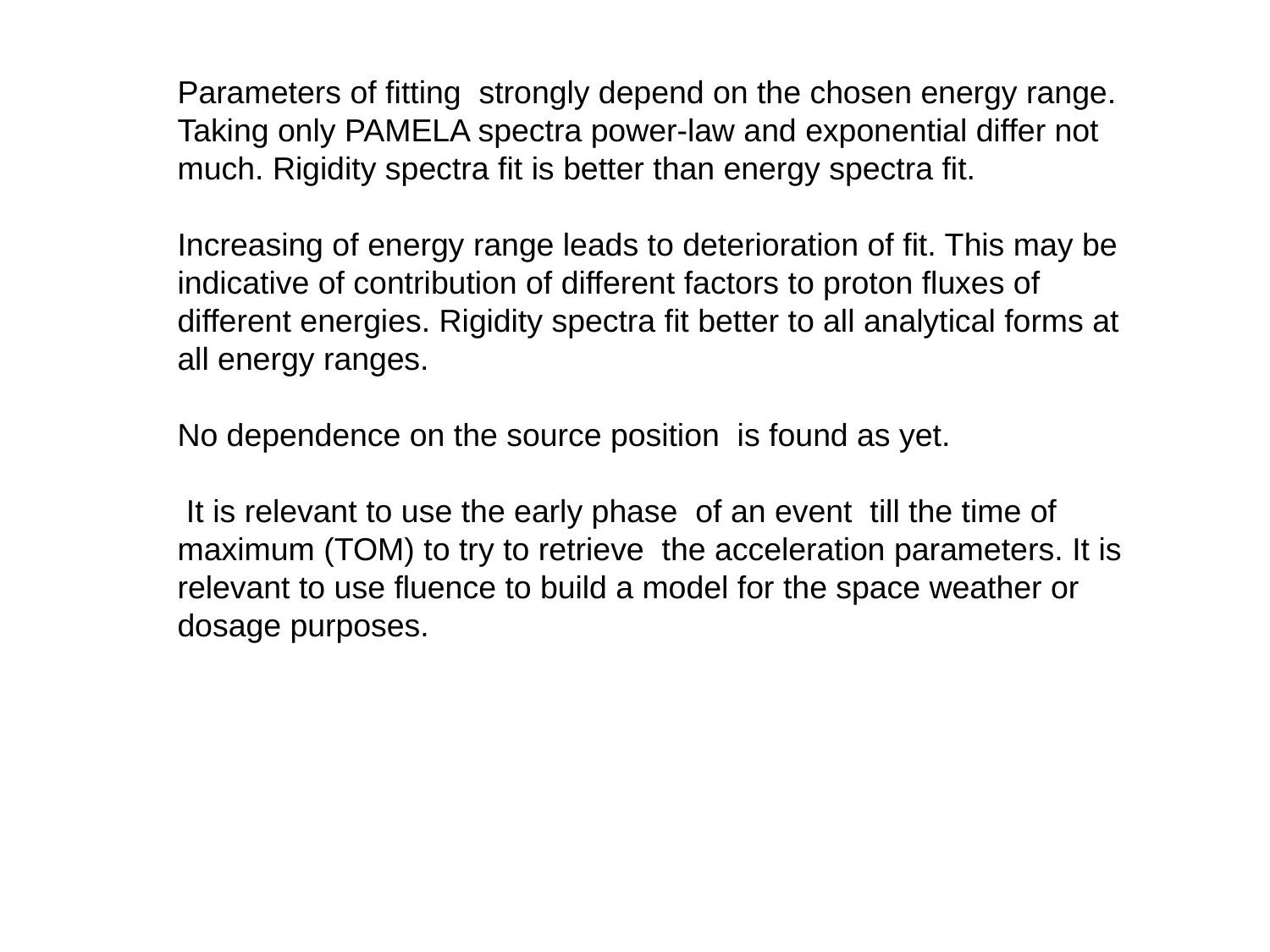

Parameters of fitting  strongly depend on the chosen energy range. Taking only PAMELA spectra power-law and exponential differ not much. Rigidity spectra fit is better than energy spectra fit.

Increasing of energy range leads to deterioration of fit. This may be indicative of contribution of different factors to proton fluxes of different energies. Rigidity spectra fit better to all analytical forms at all energy ranges.

No dependence on the source position  is found as yet.

 It is relevant to use the early phase  of an event  till the time of maximum (TOM) to try to retrieve  the acceleration parameters. It is relevant to use fluence to build a model for the space weather or dosage purposes.